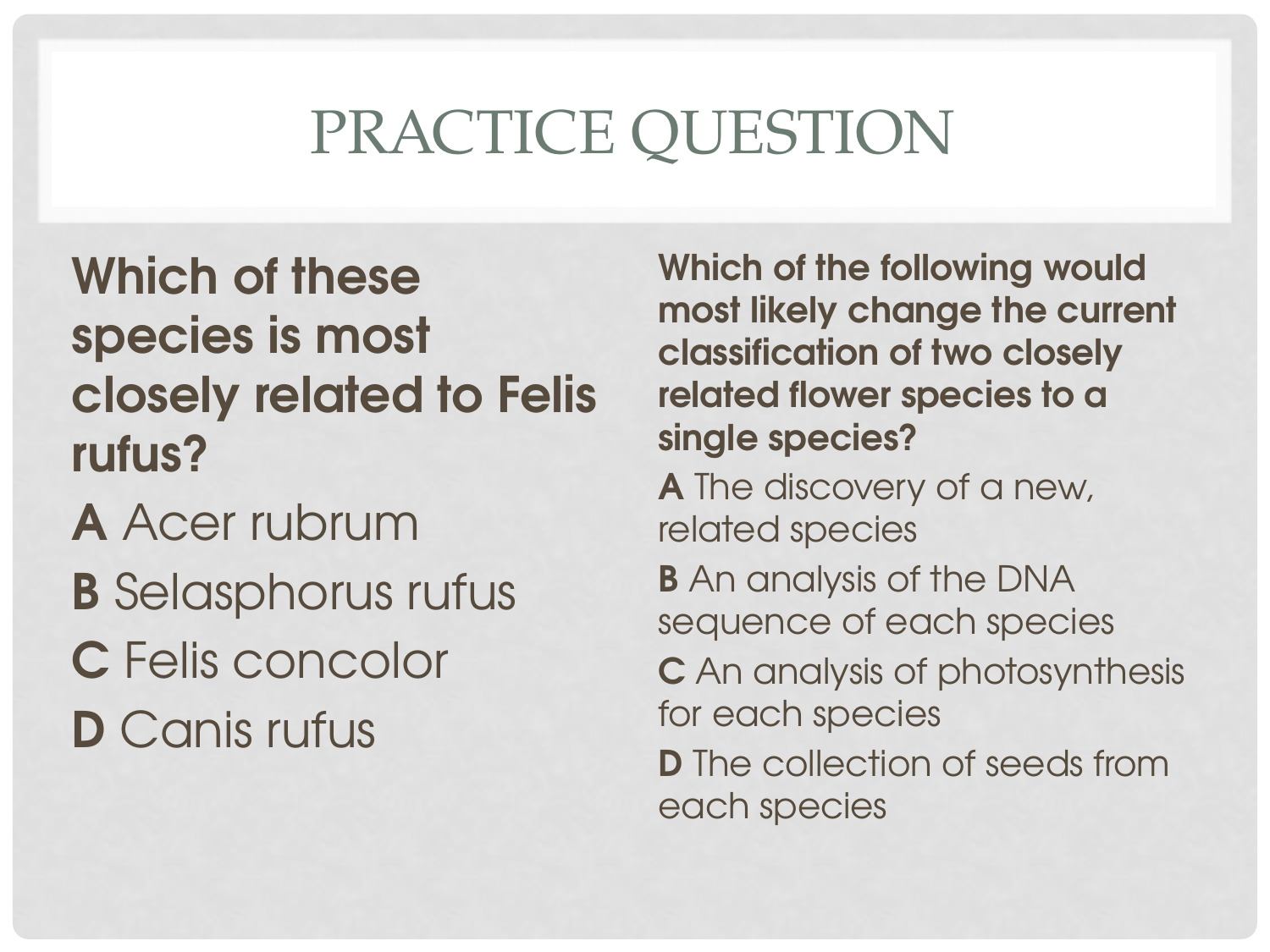

# PRACTICE QUESTION
Which of these species is most closely related to Felis rufus?
A Acer rubrum
B Selasphorus rufus
C Felis concolor
D Canis rufus

Which of the following would most likely change the current classification of two closely related flower species to a single species?
A The discovery of a new, related species
B An analysis of the DNA sequence of each species
C An analysis of photosynthesis for each species
D The collection of seeds from each species